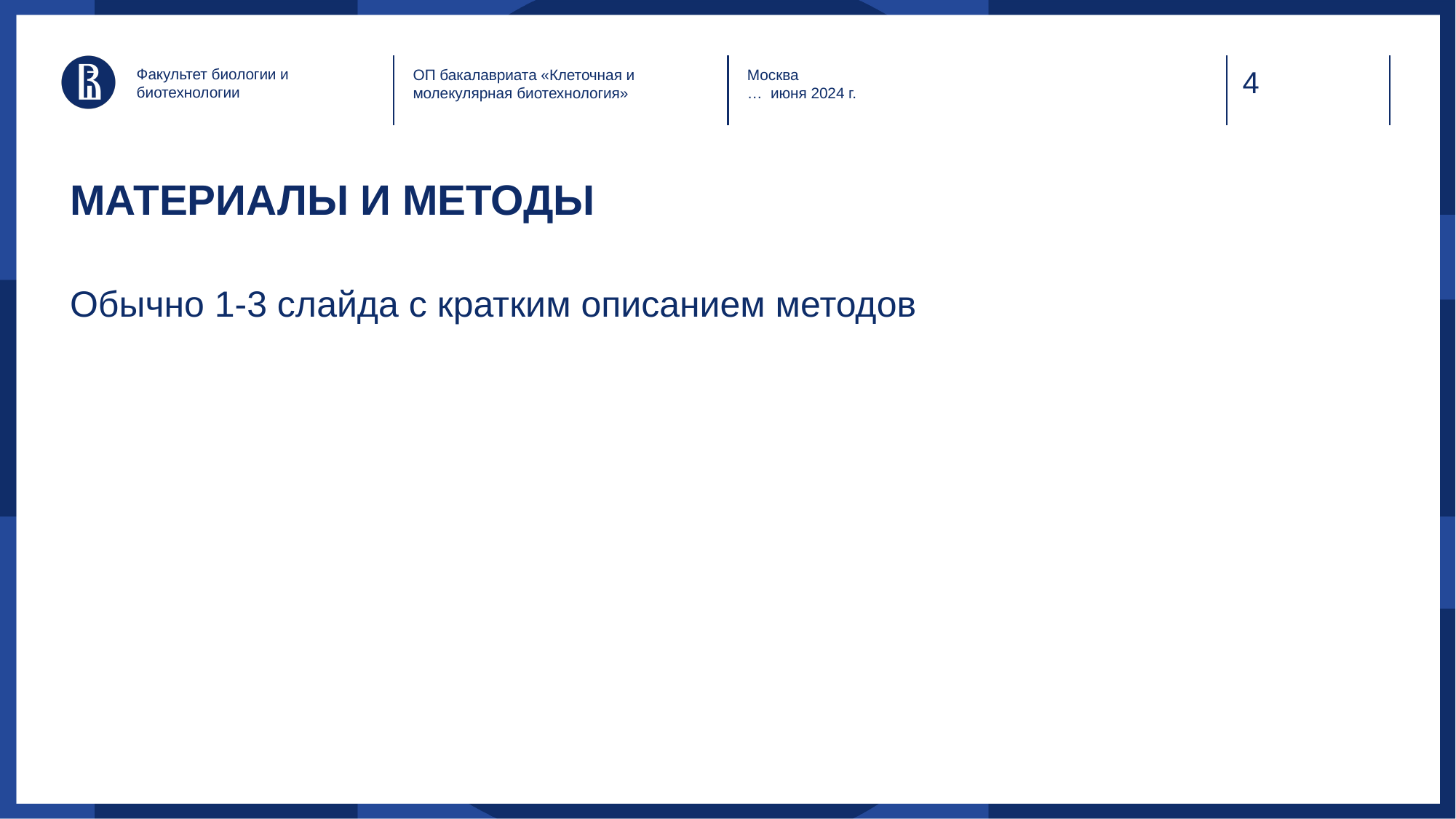

Факультет биологии и биотехнологии
ОП бакалавриата «Клеточная и молекулярная биотехнология»

Москва
…  июня 2024 г.

# МАТЕРИАЛЫ И МЕТОДЫ
Обычно 1-3 слайда с кратким описанием методов